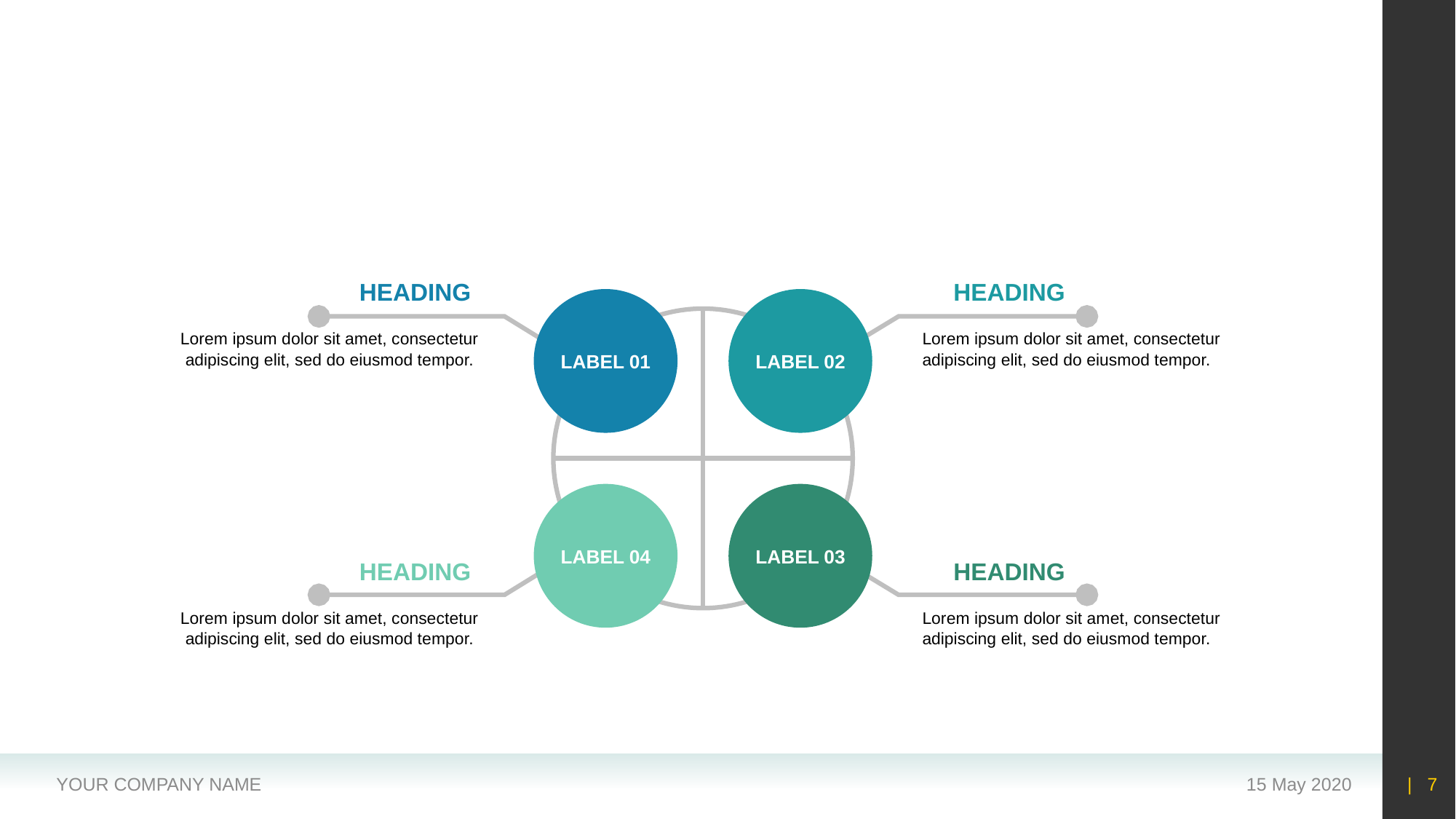

#

HEADING
HEADING

Lorem ipsum dolor sit amet, consectetur adipiscing elit, sed do eiusmod tempor.
Lorem ipsum dolor sit amet, consectetur adipiscing elit, sed do eiusmod tempor.
LABEL 01
LABEL 02

LABEL 04
LABEL 03
HEADING
HEADING

Lorem ipsum dolor sit amet, consectetur adipiscing elit, sed do eiusmod tempor.
Lorem ipsum dolor sit amet, consectetur adipiscing elit, sed do eiusmod tempor.
YOUR COMPANY NAME
15 May 2020
|   7